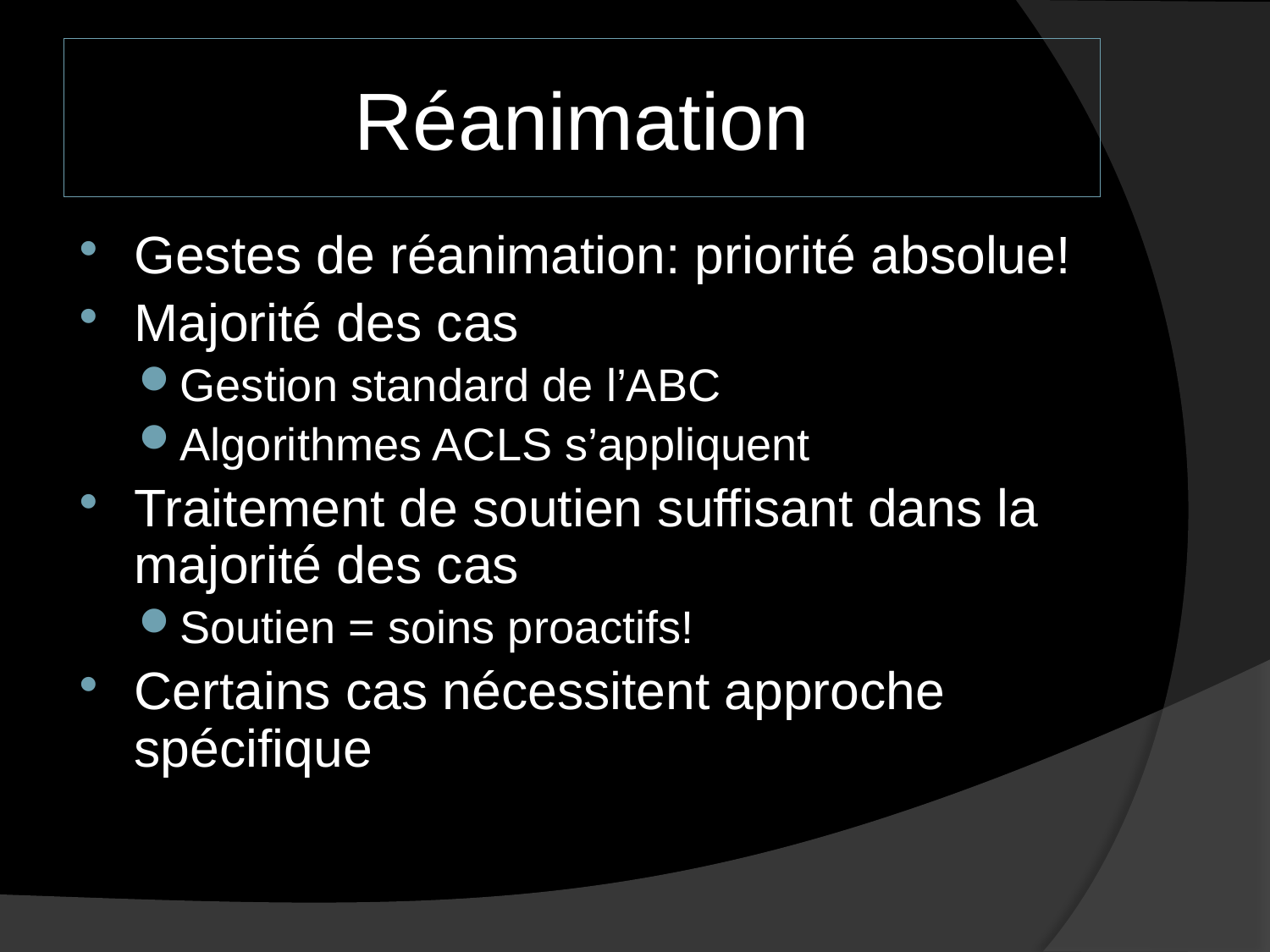

# Réanimation
Gestes de réanimation: priorité absolue!
Majorité des cas
Gestion standard de l’ABC
Algorithmes ACLS s’appliquent
Traitement de soutien suffisant dans la majorité des cas
Soutien = soins proactifs!
Certains cas nécessitent approche spécifique